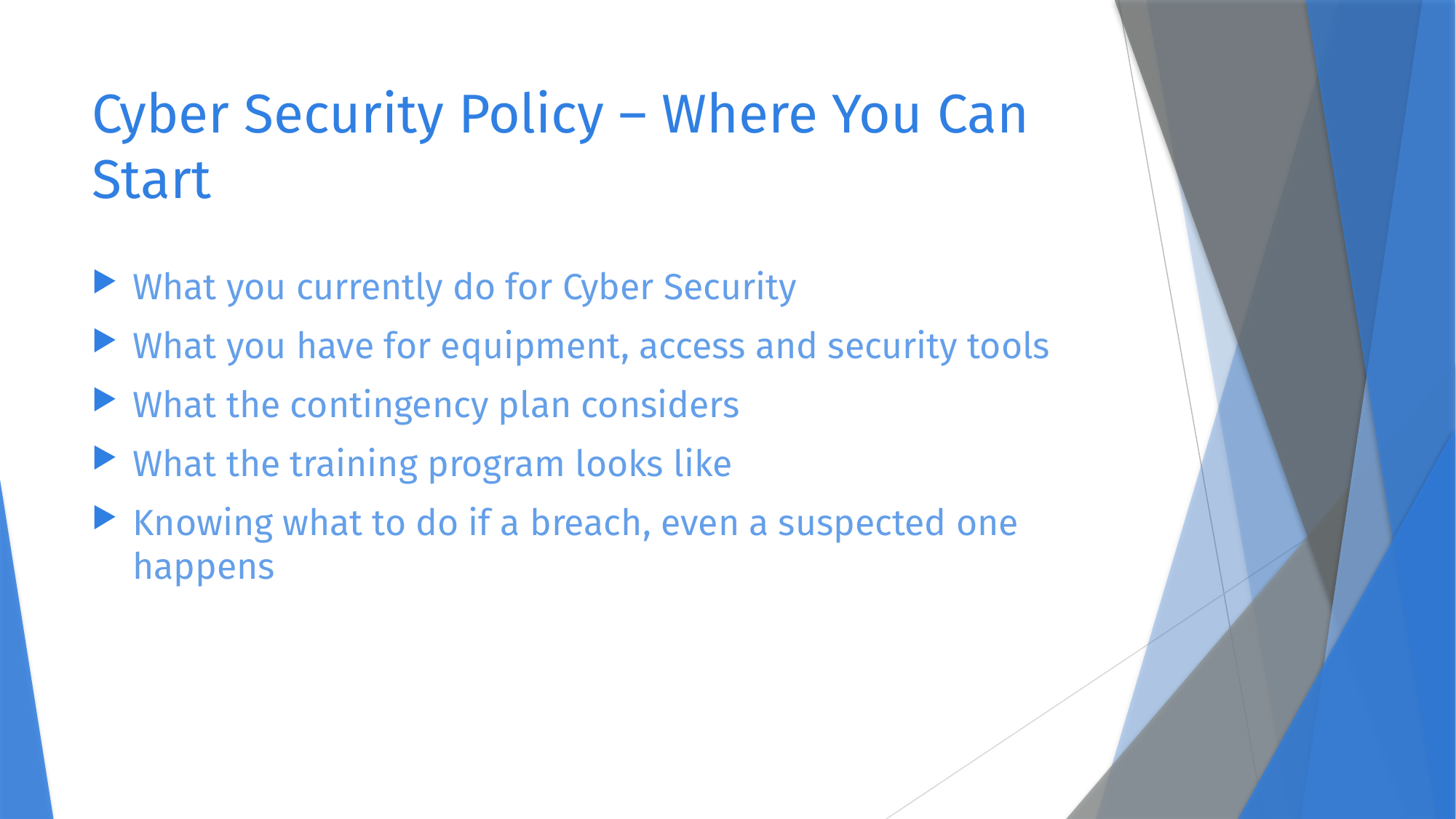

# Cyber Security Policy – Where You Can Start
What you currently do for Cyber Security
What you have for equipment, access and security tools
What the contingency plan considers
What the training program looks like
Knowing what to do if a breach, even a suspected one happens